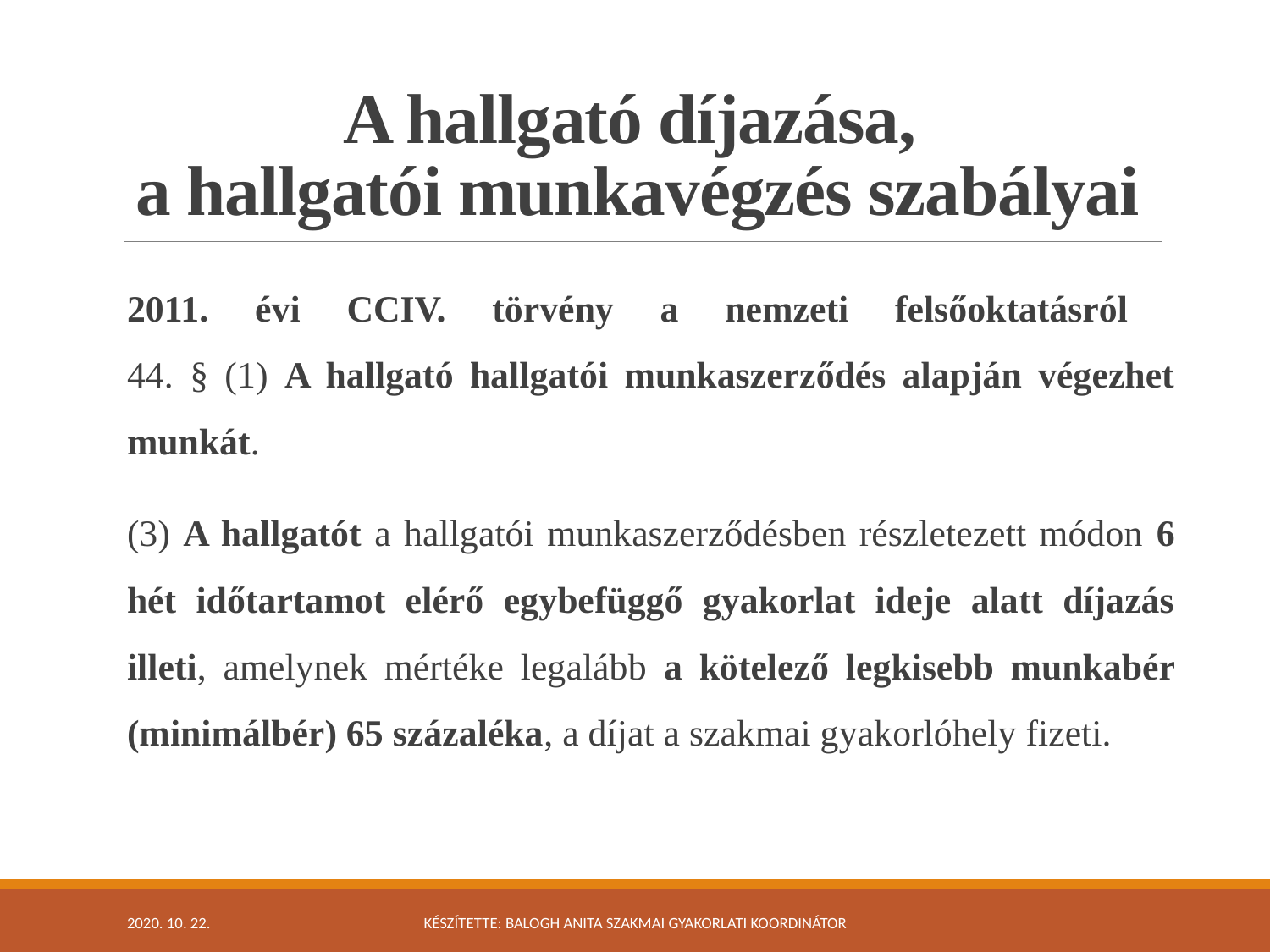

# A hallgató díjazása, a hallgatói munkavégzés szabályai
2011. évi CCIV. törvény a nemzeti felsőoktatásról
44. § (1) A hallgató hallgatói munkaszerződés alapján végezhet munkát.
(3) A hallgatót a hallgatói munkaszerződésben részletezett módon 6 hét időtartamot elérő egybefüggő gyakorlat ideje alatt díjazás illeti, amelynek mértéke legalább a kötelező legkisebb munkabér (minimálbér) 65 százaléka, a díjat a szakmai gyakorlóhely fizeti.
2020. 10. 22.
Készítette: Balogh Anita szakmai gyakorlati koordinátor